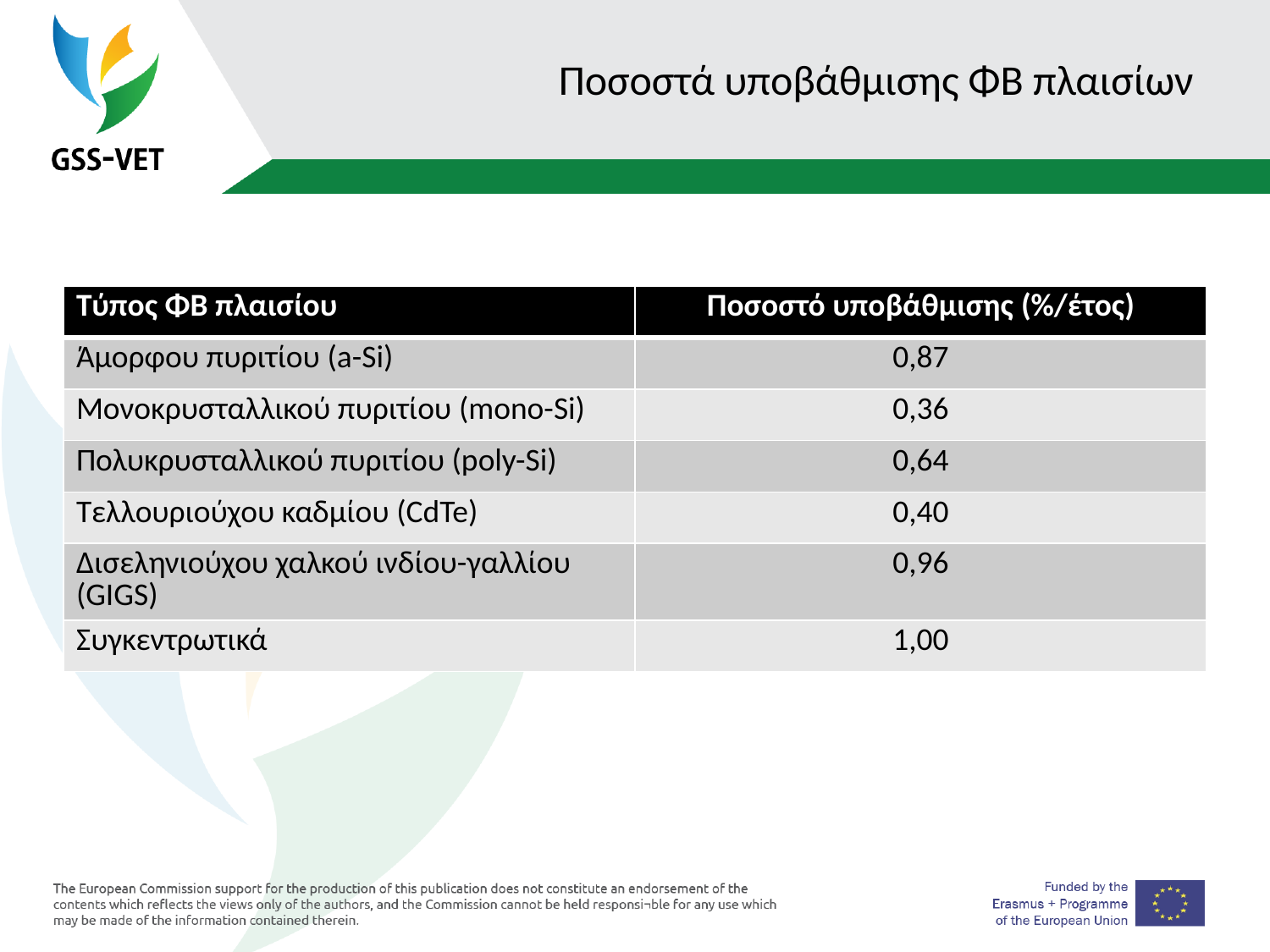

# Ποσοστά υποβάθμισης ΦΒ πλαισίων
| Τύπος ΦΒ πλαισίου | Ποσοστό υποβάθμισης (%/έτος) |
| --- | --- |
| Άμορφου πυριτίου (a-Si) | 0,87 |
| Μονοκρυσταλλικού πυριτίου (mono-Si) | 0,36 |
| Πολυκρυσταλλικού πυριτίου (poly-Si) | 0,64 |
| Τελλουριούχου καδμίου (CdTe) | 0,40 |
| Δισεληνιούχου χαλκού ινδίου-γαλλίου (GIGS) | 0,96 |
| Συγκεντρωτικά | 1,00 |